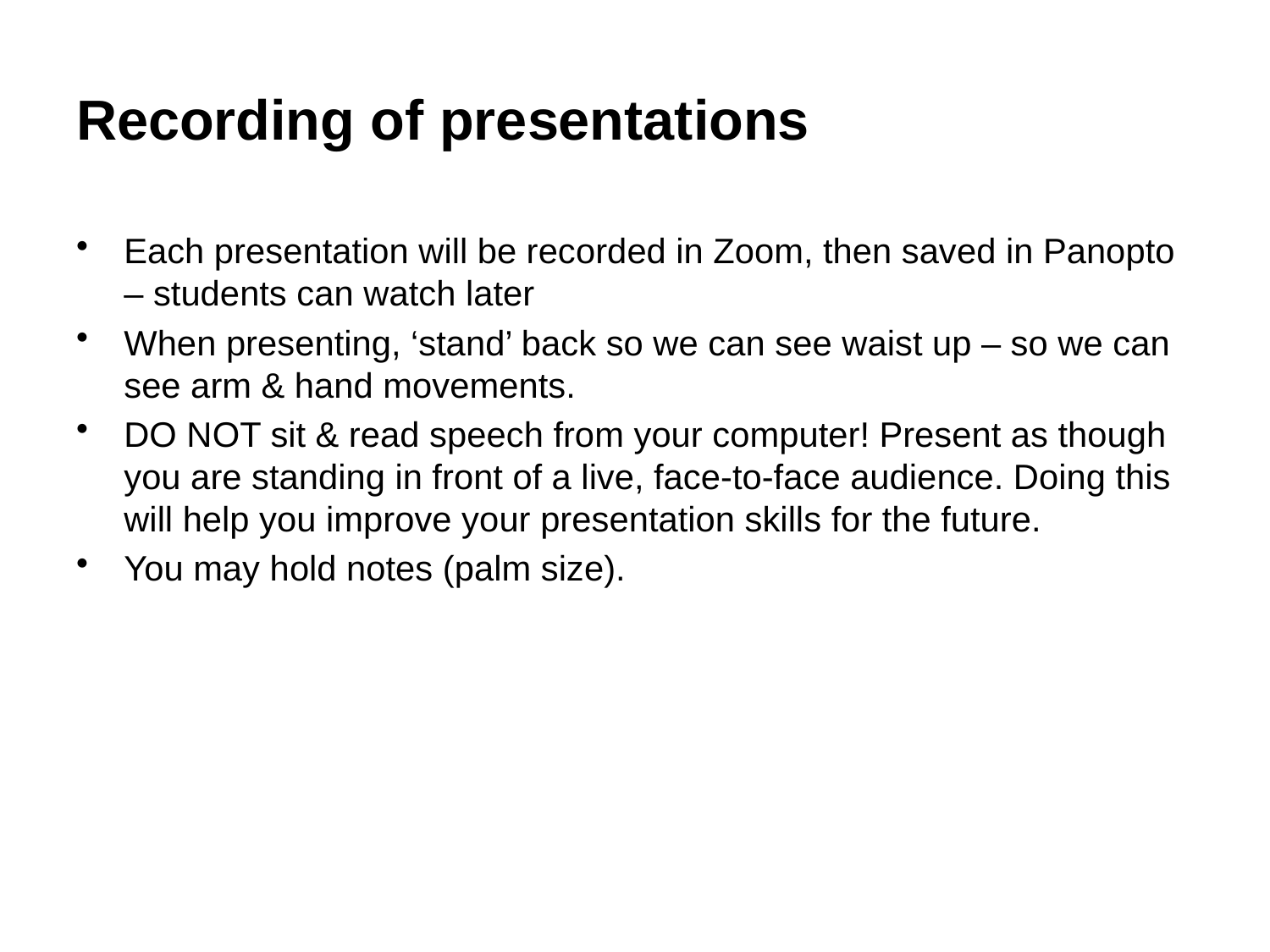

# Recording of presentations
Each presentation will be recorded in Zoom, then saved in Panopto – students can watch later
When presenting, ‘stand’ back so we can see waist up – so we can see arm & hand movements.
DO NOT sit & read speech from your computer! Present as though you are standing in front of a live, face-to-face audience. Doing this will help you improve your presentation skills for the future.
You may hold notes (palm size).